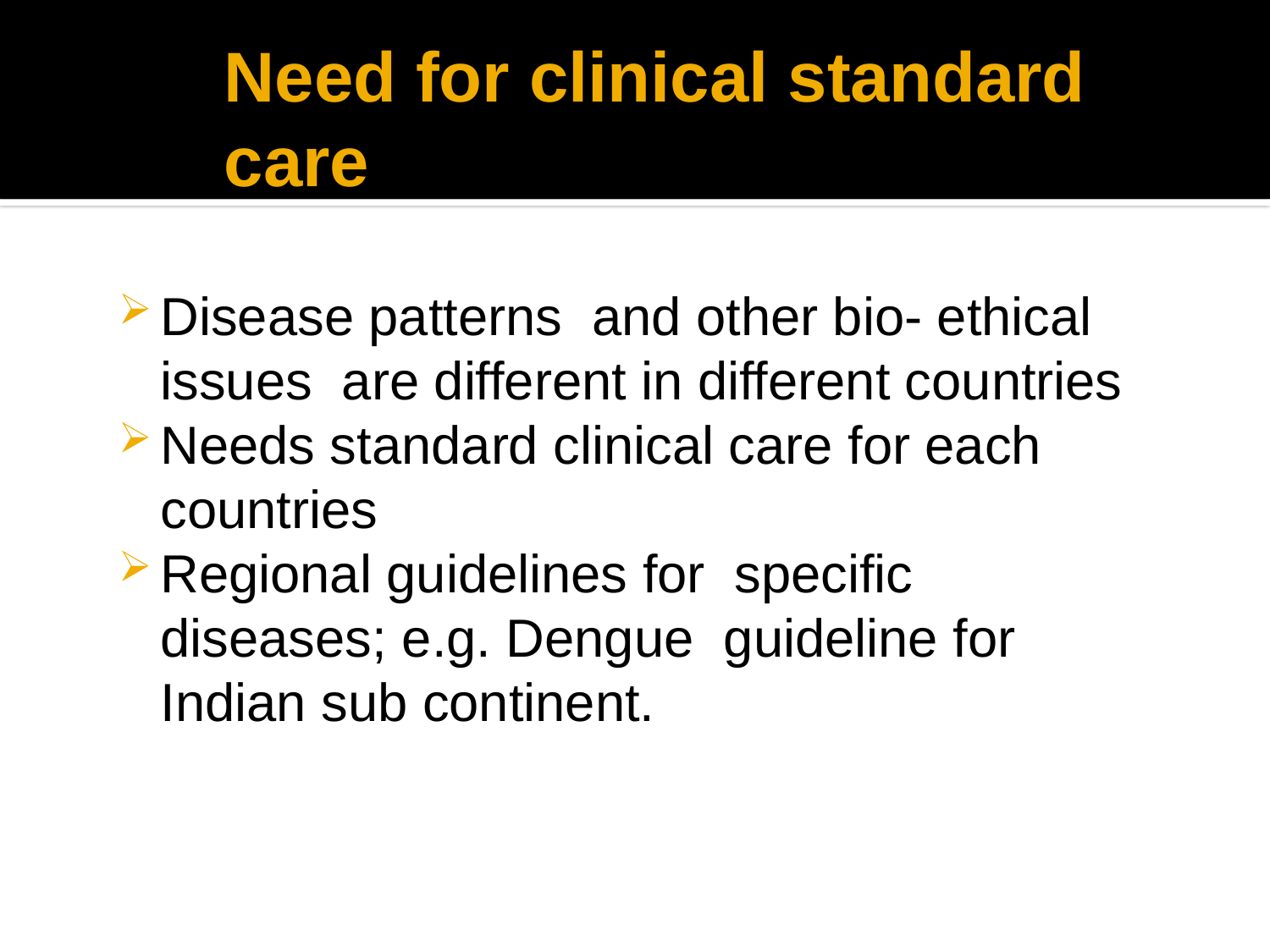

# Need for clinical standard care

Disease patterns  and other bio- ethical issues  are different in different countries
Needs standard clinical care for each countries
Regional guidelines for  specific diseases; e.g. Dengue  guideline for Indian sub continent.